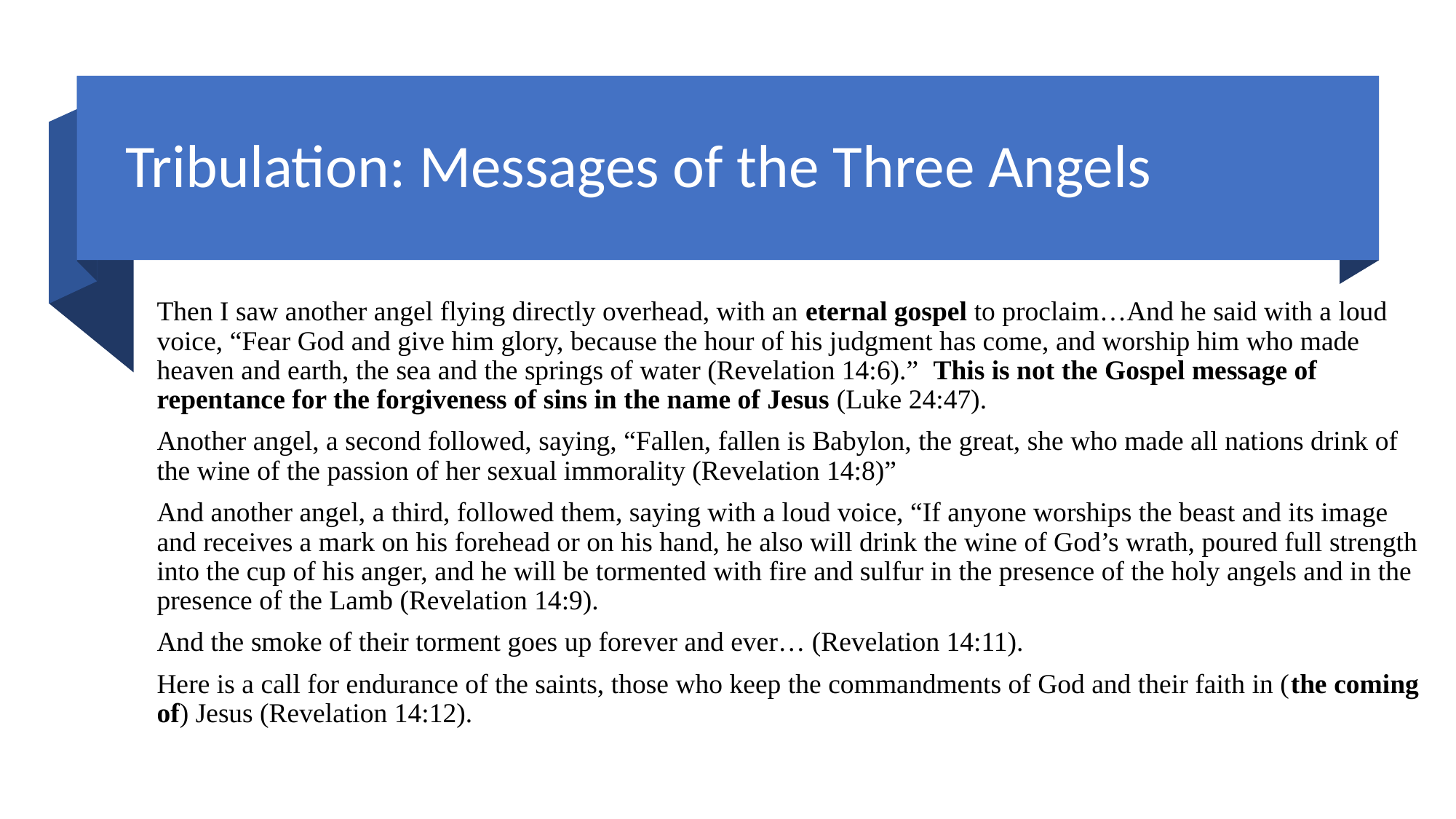

# Tribulation: Messages of the Three Angels

Then I saw another angel flying directly overhead, with an eternal gospel to proclaim…And he said with a loud voice, “Fear God and give him glory, because the hour of his judgment has come, and worship him who made heaven and earth, the sea and the springs of water (Revelation 14:6).”  This is not the Gospel message of repentance for the forgiveness of sins in the name of Jesus (Luke 24:47).
Another angel, a second followed, saying, “Fallen, fallen is Babylon, the great, she who made all nations drink of the wine of the passion of her sexual immorality (Revelation 14:8)”
And another angel, a third, followed them, saying with a loud voice, “If anyone worships the beast and its image and receives a mark on his forehead or on his hand, he also will drink the wine of God’s wrath, poured full strength into the cup of his anger, and he will be tormented with fire and sulfur in the presence of the holy angels and in the presence of the Lamb (Revelation 14:9).
And the smoke of their torment goes up forever and ever… (Revelation 14:11).
Here is a call for endurance of the saints, those who keep the commandments of God and their faith in (the coming of) Jesus (Revelation 14:12).